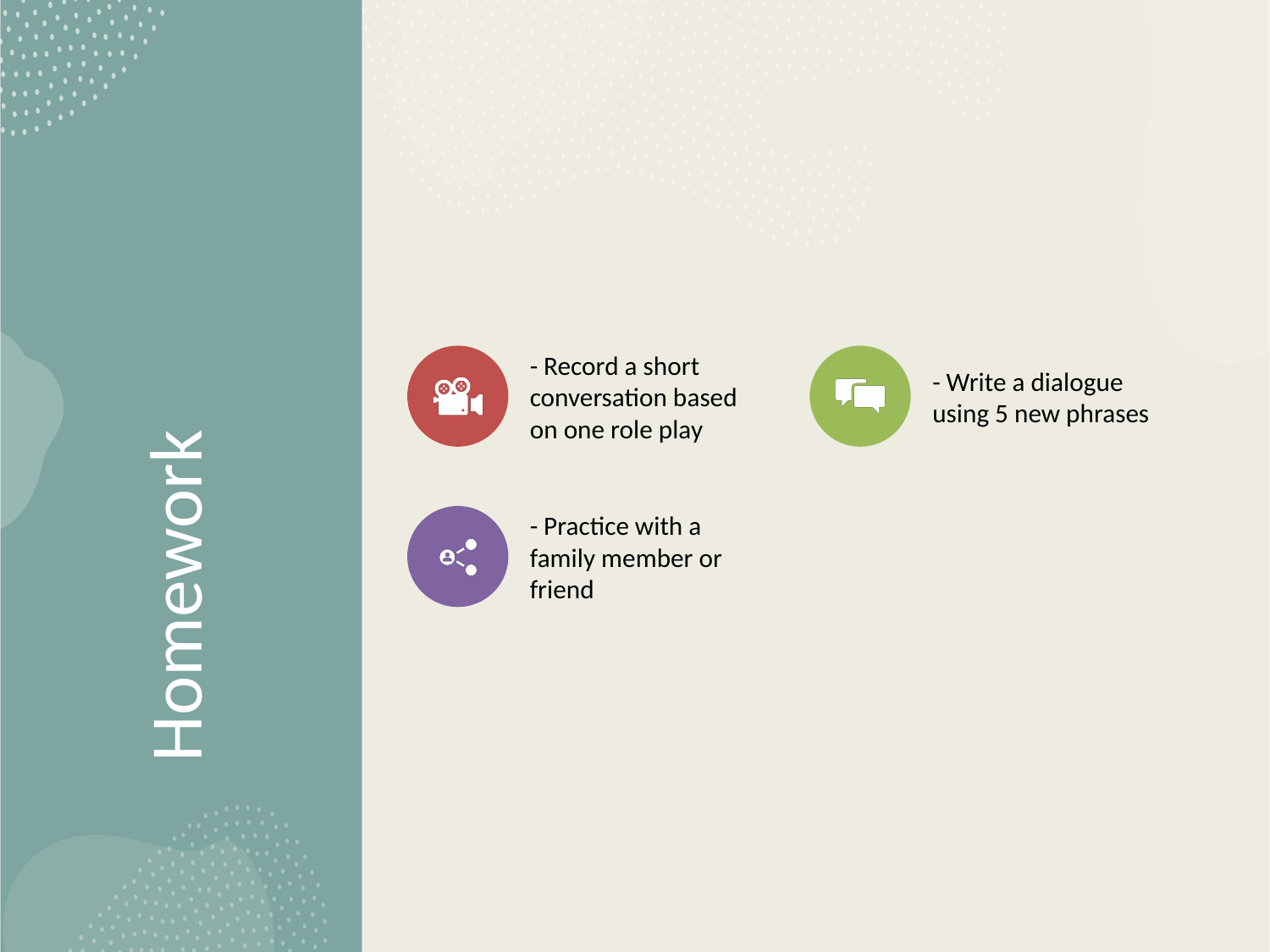

- Record a short conversation based on one role play
- Write a dialogue using 5 new phrases
- Practice with a family member or friend
# Homework